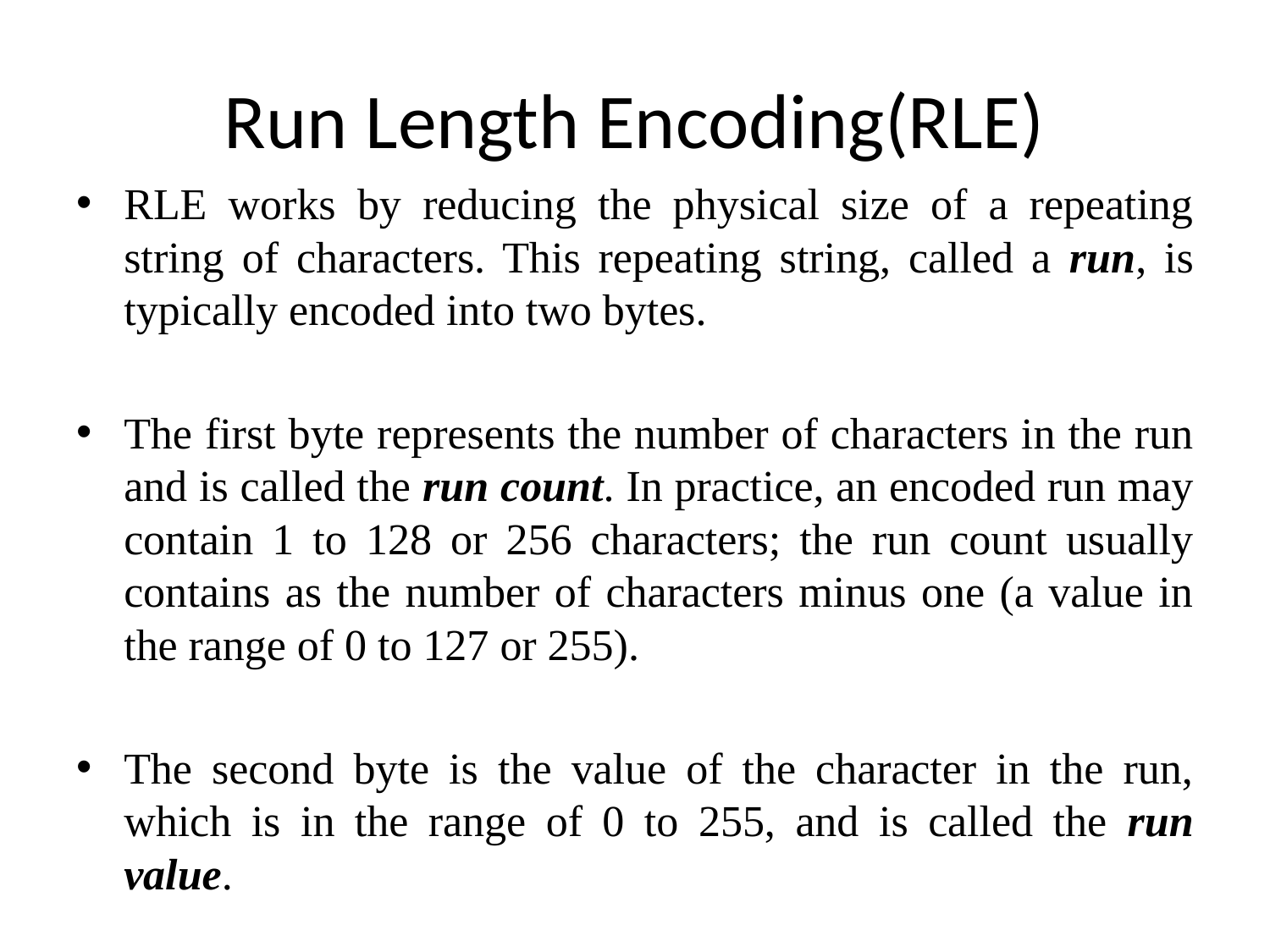

# Run Length Encoding(RLE)
RLE works by reducing the physical size of a repeating string of characters. This repeating string, called a run, is typically encoded into two bytes.

The first byte represents the number of characters in the run and is called the run count. In practice, an encoded run may contain 1 to 128 or 256 characters; the run count usually contains as the number of characters minus one (a value in the range of 0 to 127 or 255).

The second byte is the value of the character in the run, which is in the range of 0 to 255, and is called the run value.